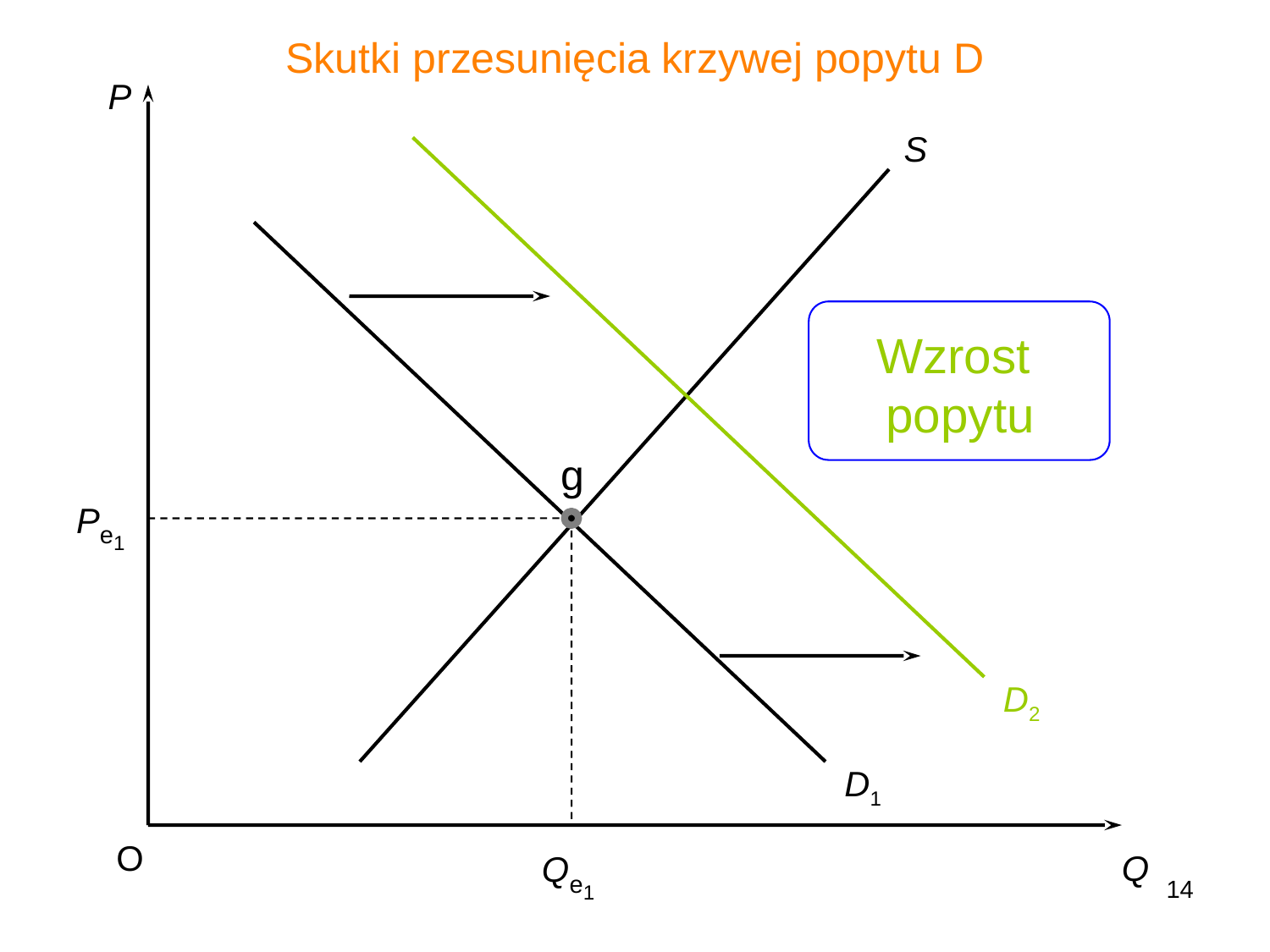

# Skutki przesunięcia krzywej popytu D
P

S

Wzrost
popytu
g
Pe1

D2
D1

O
Qe1
Q
14